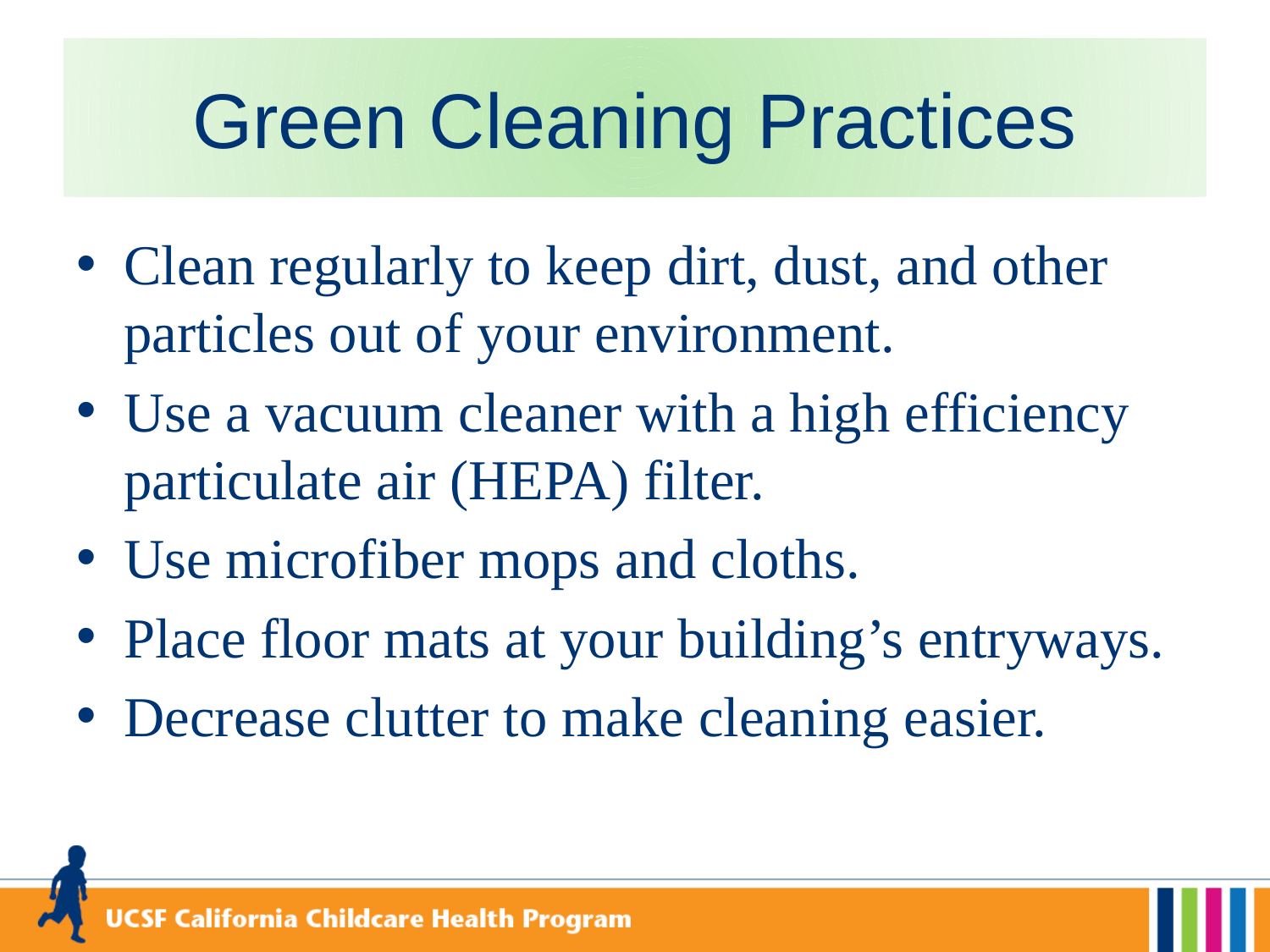

# Green Cleaning Practices
Clean regularly to keep dirt, dust, and other particles out of your environment.
Use a vacuum cleaner with a high efficiency particulate air (HEPA) filter.
Use microfiber mops and cloths.
Place floor mats at your building’s entryways.
Decrease clutter to make cleaning easier.